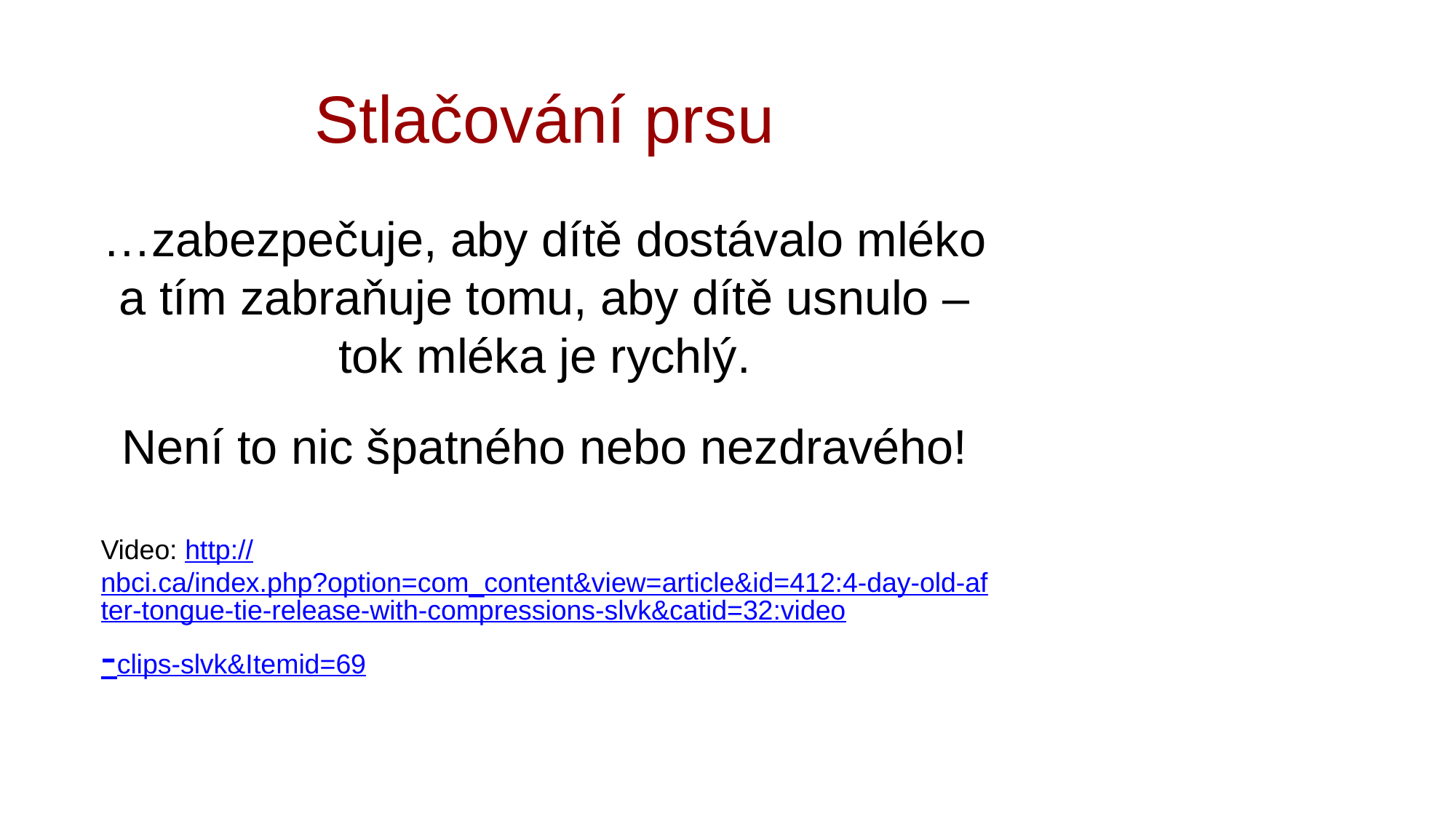

Stlačování prsu
…zabezpečuje, aby dítě dostávalo mléko a tím zabraňuje tomu, aby dítě usnulo – tok mléka je rychlý.

Není to nic špatného nebo nezdravého!

Video: http://nbci.ca/index.php?option=com_content&view=article&id=412:4-day-old-after-tongue-tie-release-with-compressions-slvk&catid=32:video-clips-slvk&Itemid=69